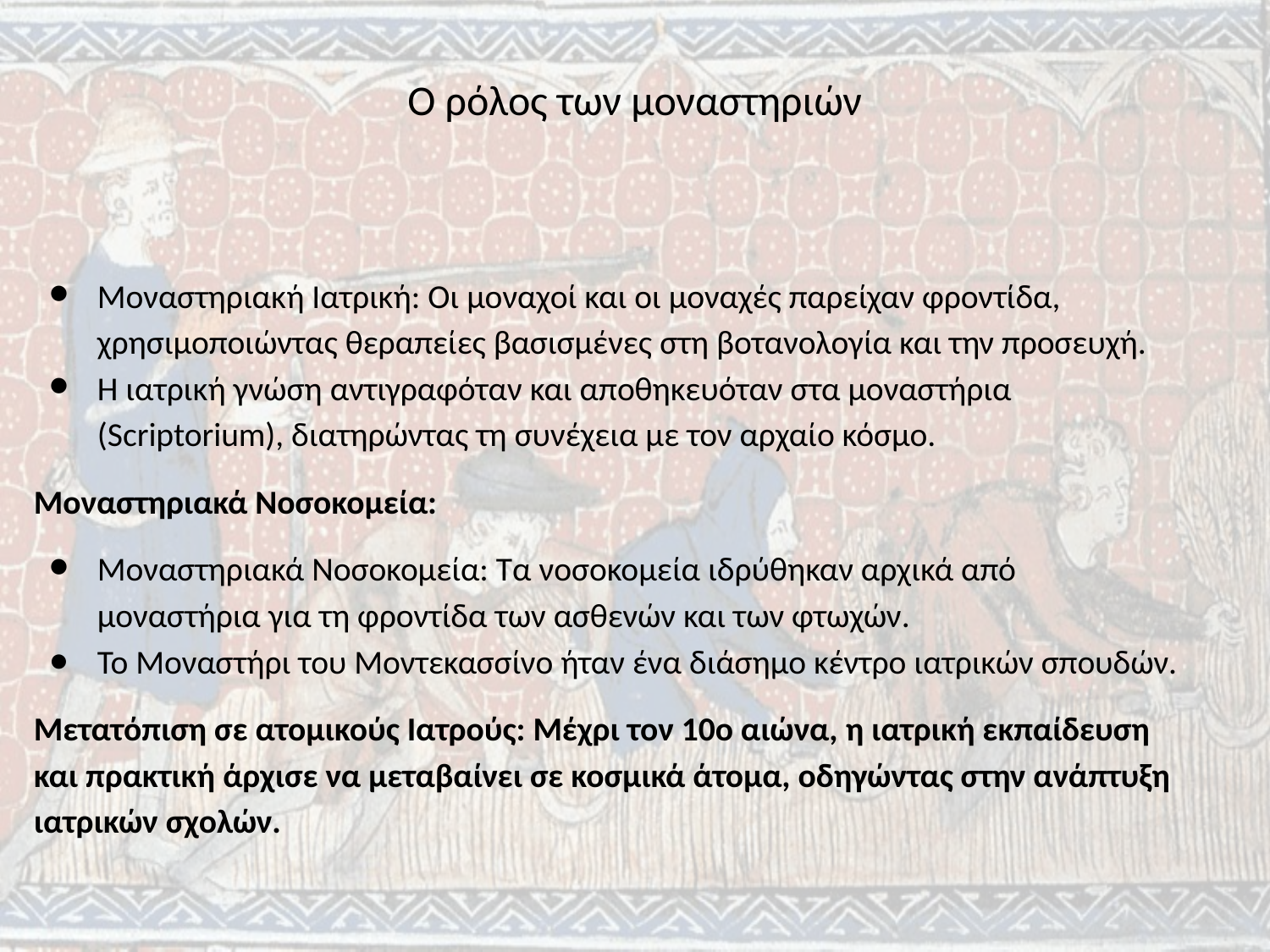

Ο ρόλος των μοναστηριών

Μοναστηριακή Ιατρική: Οι μοναχοί και οι μοναχές παρείχαν φροντίδα, χρησιμοποιώντας θεραπείες βασισμένες στη βοτανολογία και την προσευχή.
Η ιατρική γνώση αντιγραφόταν και αποθηκευόταν στα μοναστήρια (Scriptorium), διατηρώντας τη συνέχεια με τον αρχαίο κόσμο.
Μοναστηριακά Νοσοκομεία:
Μοναστηριακά Νοσοκομεία: Τα νοσοκομεία ιδρύθηκαν αρχικά από μοναστήρια για τη φροντίδα των ασθενών και των φτωχών.
Το Μοναστήρι του Μοντεκασσίνο ήταν ένα διάσημο κέντρο ιατρικών σπουδών.
Μετατόπιση σε ατομικούς Ιατρούς: Μέχρι τον 10ο αιώνα, η ιατρική εκπαίδευση και πρακτική άρχισε να μεταβαίνει σε κοσμικά άτομα, οδηγώντας στην ανάπτυξη ιατρικών σχολών.

#